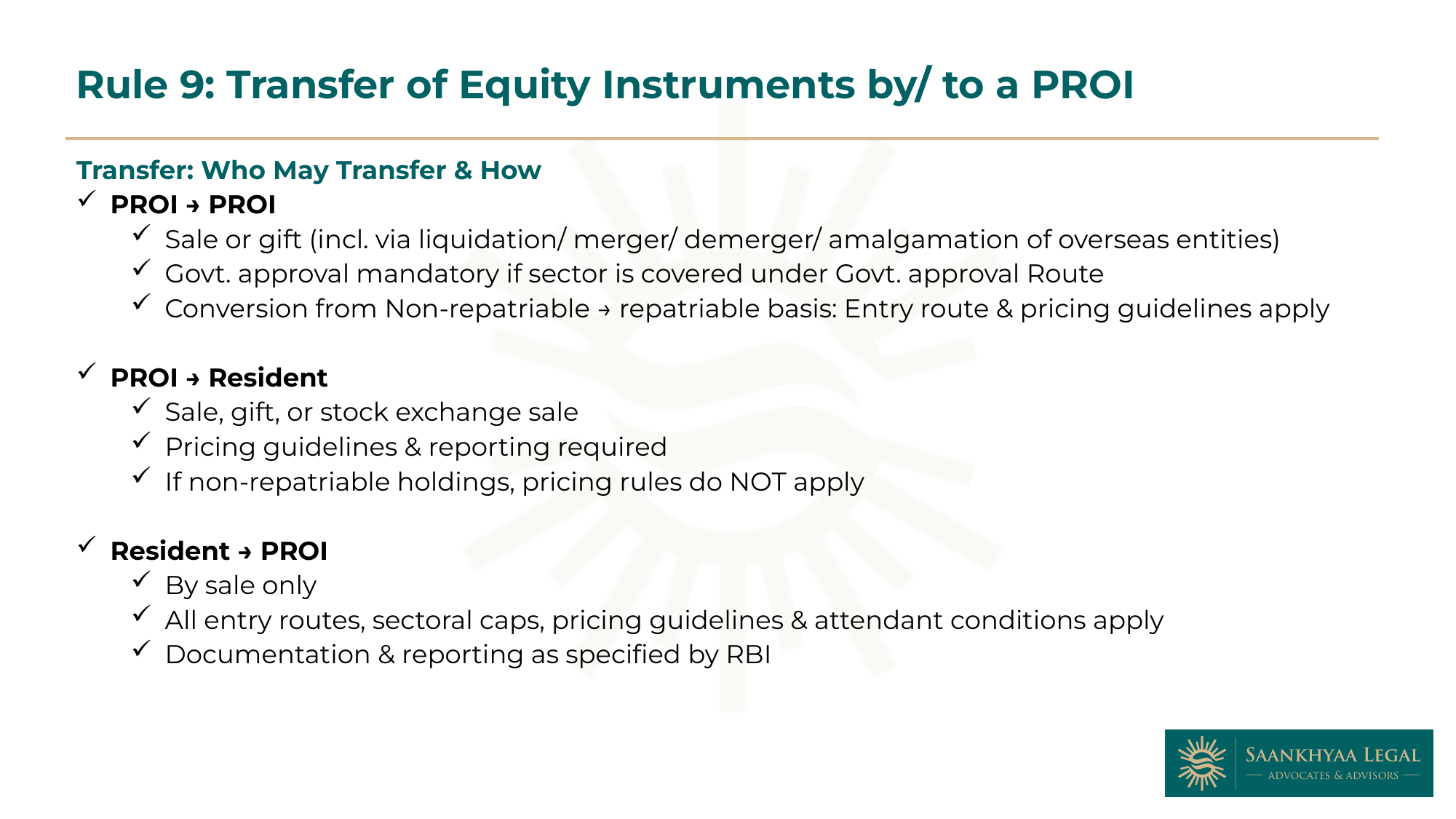

Rule 9: Transfer of Equity Instruments by/ to a PROI

Transfer: Who May Transfer & How
PROI → PROI
Sale or gift (incl. via liquidation/ merger/ demerger/ amalgamation of overseas entities)
Govt. approval mandatory if sector is covered under Govt. approval Route
Conversion from Non-repatriable → repatriable basis: Entry route & pricing guidelines apply

PROI → Resident
Sale, gift, or stock exchange sale
Pricing guidelines & reporting required
If non-repatriable holdings, pricing rules do NOT apply

Resident → PROI
By sale only
All entry routes, sectoral caps, pricing guidelines & attendant conditions apply
Documentation & reporting as specified by RBI